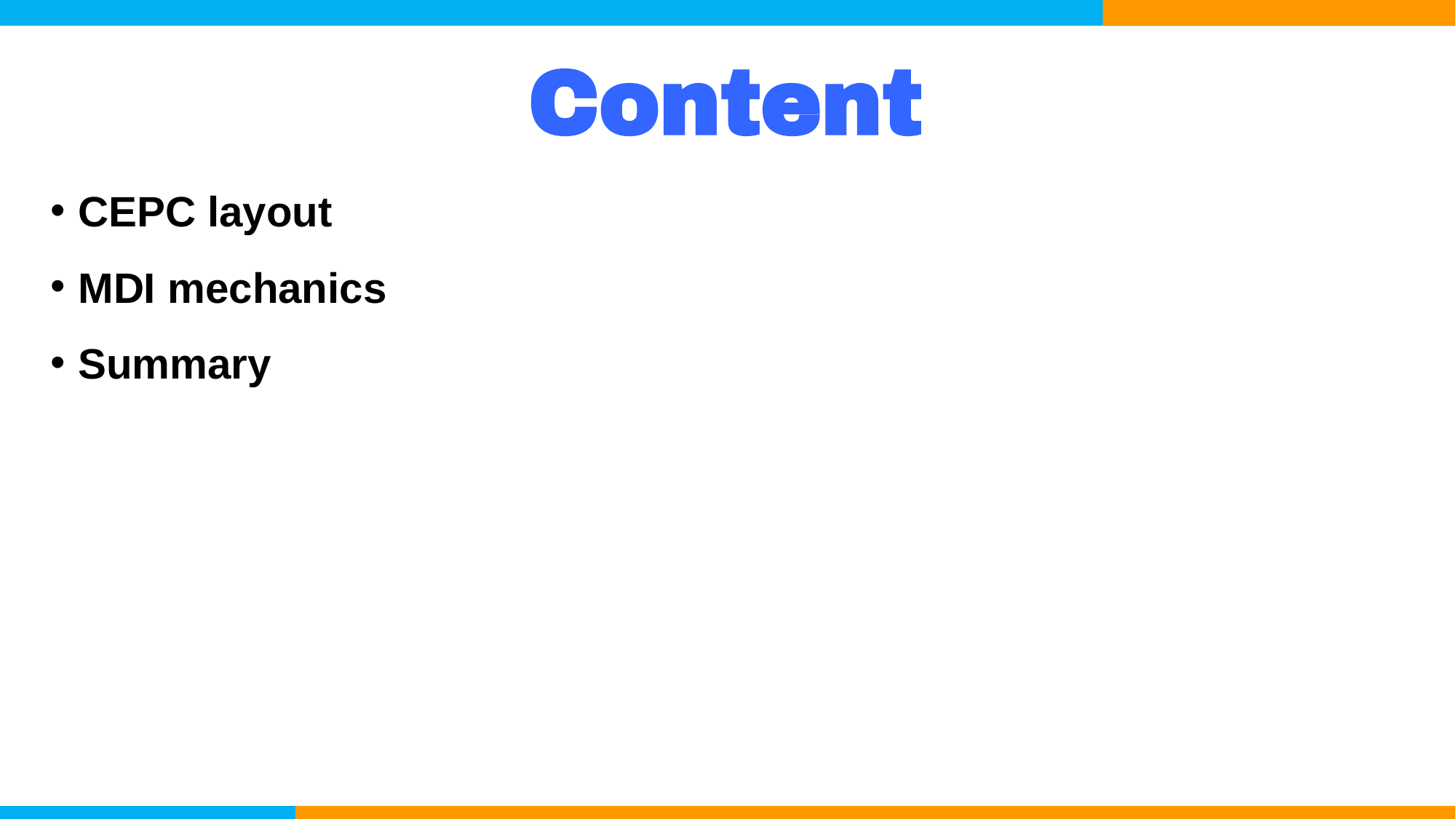

# Content
CEPC layout
MDI mechanics
Summary